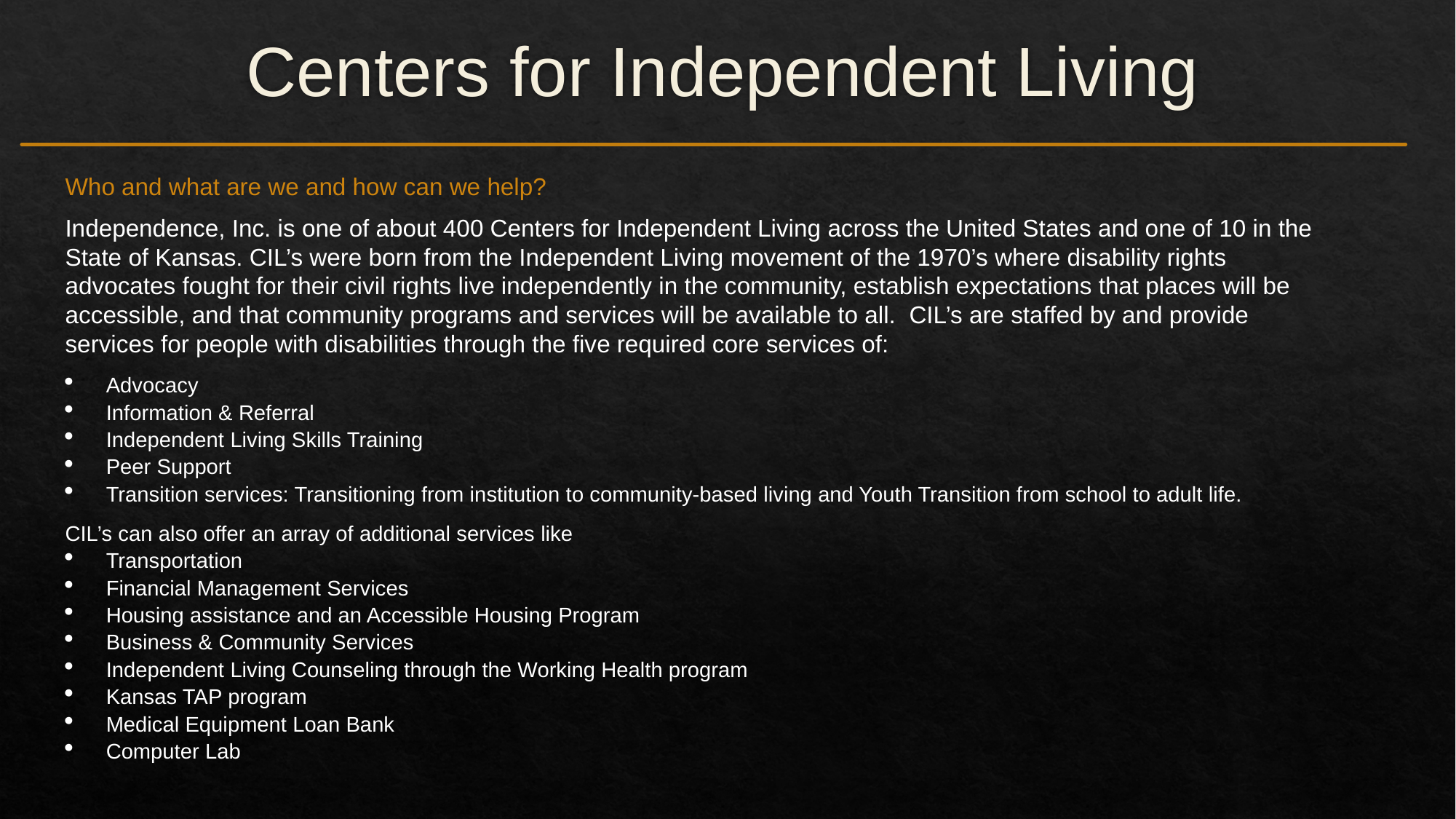

Centers for Independent Living
Who and what are we and how can we help?
Independence, Inc. is one of about 400 Centers for Independent Living across the United States and one of 10 in the State of Kansas. CIL’s were born from the Independent Living movement of the 1970’s where disability rights advocates fought for their civil rights live independently in the community, establish expectations that places will be accessible, and that community programs and services will be available to all.  CIL’s are staffed by and provide services for people with disabilities through the five required core services of:
Advocacy
Information & Referral
Independent Living Skills Training
Peer Support
Transition services: Transitioning from institution to community-based living and Youth Transition from school to adult life.
CIL’s can also offer an array of additional services like
Transportation
Financial Management Services
Housing assistance and an Accessible Housing Program
Business & Community Services
Independent Living Counseling through the Working Health program
Kansas TAP program
Medical Equipment Loan Bank
Computer Lab